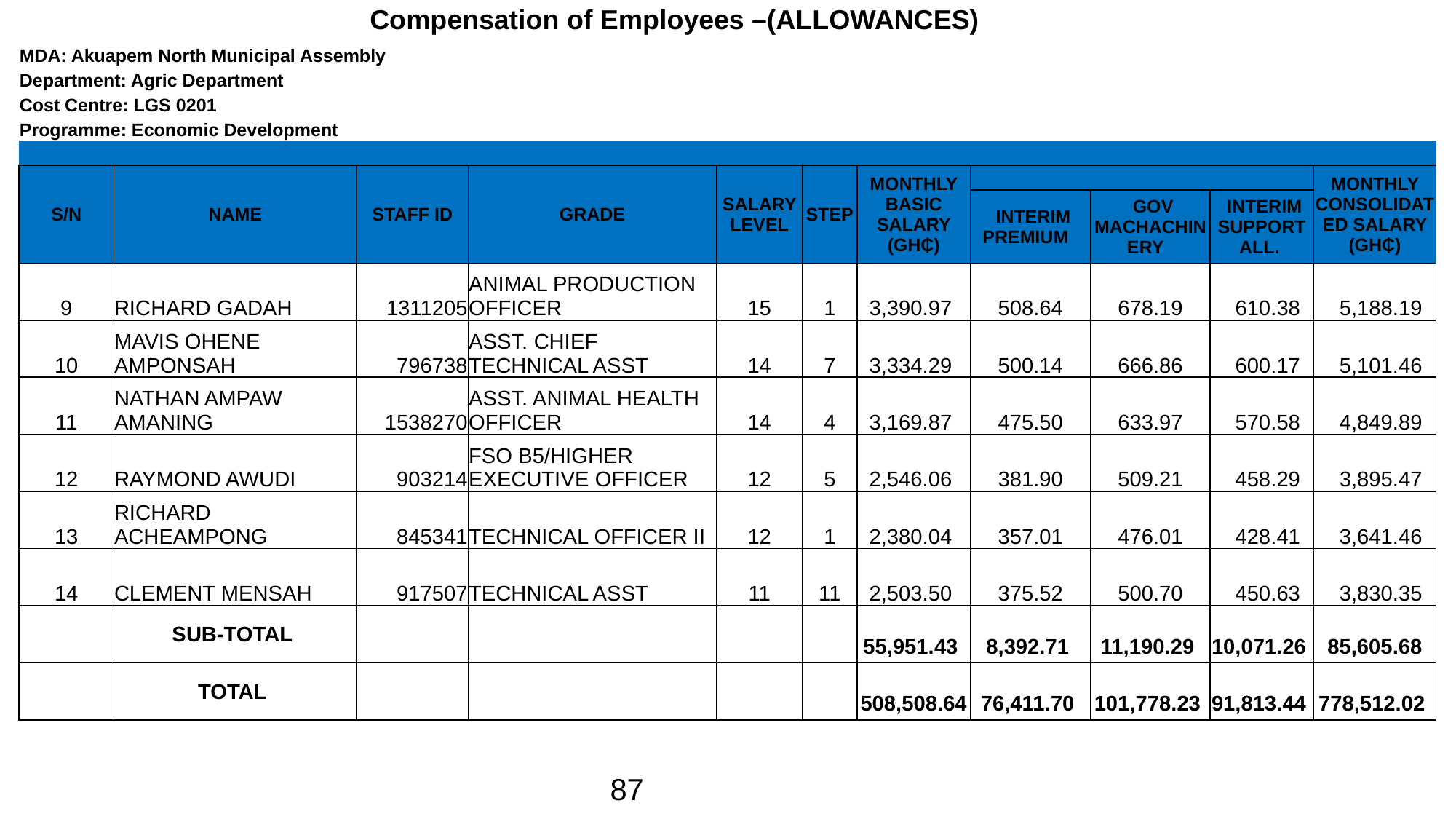

Compensation of Employees –(ALLOWANCES)
| MDA: Akuapem North Municipal Assembly |  |  |  |  |  |  |  |  |  |  |
| --- | --- | --- | --- | --- | --- | --- | --- | --- | --- | --- |
| Department: Agric Department |  |  |  |  |  |  |  |  |  |  |
| Cost Centre: LGS 0201 |  |  |  |  |  |  |  |  |  |  |
| Programme: Economic Development |  |  |  |  |  |  |  |  |  |  |
|  |  |  |  |  |  |  |  |  |  |  |
| S/N | NAME | STAFF ID | GRADE | SALARY LEVEL | STEP | MONTHLY BASIC SALARY (GH₵) |  |  |  | MONTHLY CONSOLIDATED SALARY (GH₵) |
|  |  |  |  |  |  |  | INTERIM PREMIUM | GOV MACHACHINERY | INTERIM SUPPORT ALL. |  |
| 9 | RICHARD GADAH | 1311205 | ANIMAL PRODUCTION OFFICER | 15 | 1 | 3,390.97 | 508.64 | 678.19 | 610.38 | 5,188.19 |
| 10 | MAVIS OHENE AMPONSAH | 796738 | ASST. CHIEF TECHNICAL ASST | 14 | 7 | 3,334.29 | 500.14 | 666.86 | 600.17 | 5,101.46 |
| 11 | NATHAN AMPAW AMANING | 1538270 | ASST. ANIMAL HEALTH OFFICER | 14 | 4 | 3,169.87 | 475.50 | 633.97 | 570.58 | 4,849.89 |
| 12 | RAYMOND AWUDI | 903214 | FSO B5/HIGHER EXECUTIVE OFFICER | 12 | 5 | 2,546.06 | 381.90 | 509.21 | 458.29 | 3,895.47 |
| 13 | RICHARD ACHEAMPONG | 845341 | TECHNICAL OFFICER II | 12 | 1 | 2,380.04 | 357.01 | 476.01 | 428.41 | 3,641.46 |
| 14 | CLEMENT MENSAH | 917507 | TECHNICAL ASST | 11 | 11 | 2,503.50 | 375.52 | 500.70 | 450.63 | 3,830.35 |
|  | SUB-TOTAL |  |  |  |  | 55,951.43 | 8,392.71 | 11,190.29 | 10,071.26 | 85,605.68 |
|  | TOTAL |  |  |  |  | 508,508.64 | 76,411.70 | 101,778.23 | 91,813.44 | 778,512.02 |

87